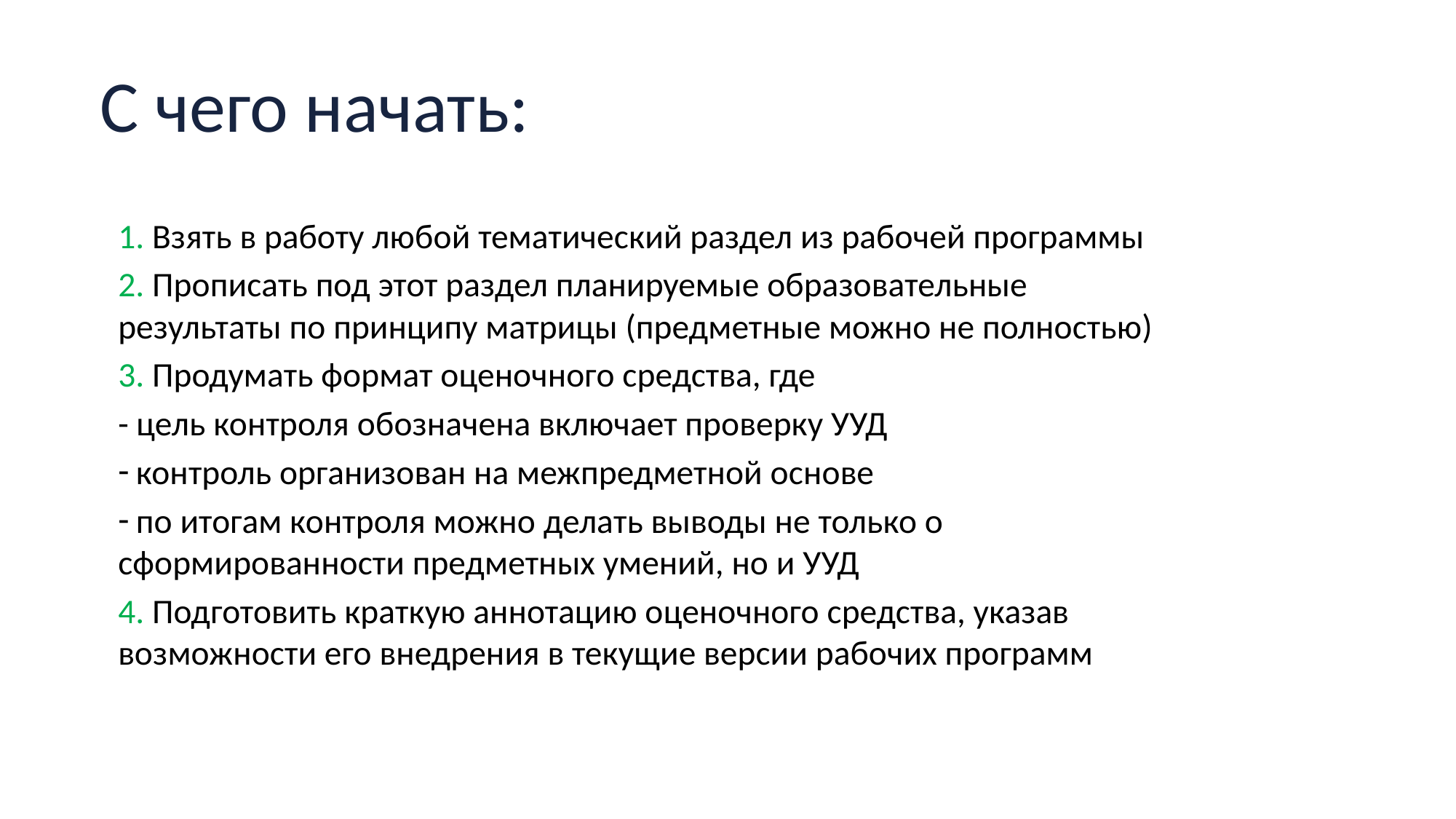

# С чего начать:
1. Взять в работу любой тематический раздел из рабочей программы
2. Прописать под этот раздел планируемые образовательные результаты по принципу матрицы (предметные можно не полностью)
3. Продумать формат оценочного средства, где
- цель контроля обозначена включает проверку УУД
 контроль организован на межпредметной основе
 по итогам контроля можно делать выводы не только о сформированности предметных умений, но и УУД
4. Подготовить краткую аннотацию оценочного средства, указав возможности его внедрения в текущие версии рабочих программ